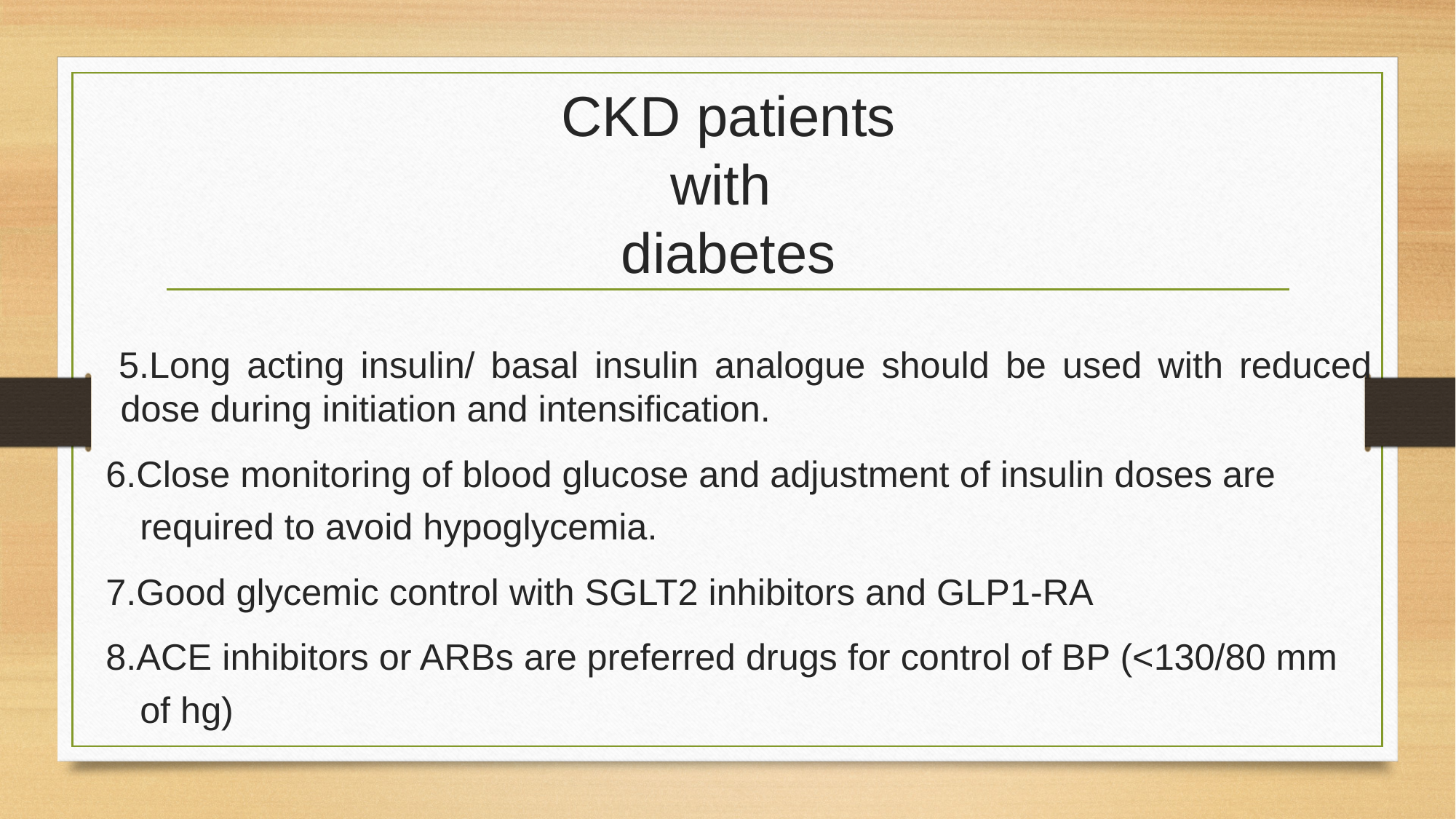

# CKD patients with diabetes

  5.Long acting insulin/ basal insulin analogue should be used with reduced dose during initiation and intensification.
6.Close monitoring of blood glucose and adjustment of insulin doses are required to avoid hypoglycemia.
7.Good glycemic control with SGLT2 inhibitors and GLP1-RA
8.ACE inhibitors or ARBs are preferred drugs for control of BP (<130/80 mm of hg)